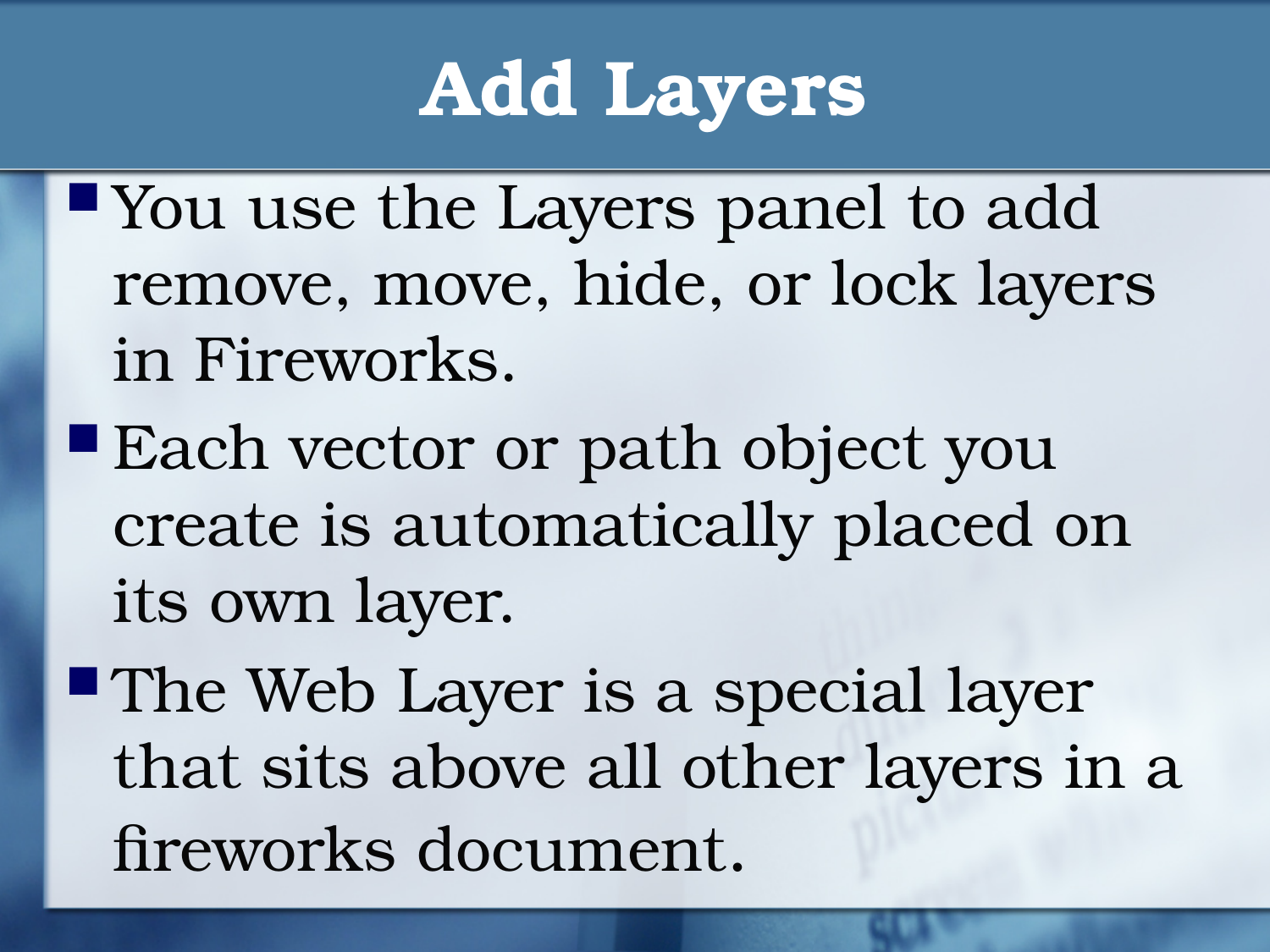

# Add Layers
You use the Layers panel to add remove, move, hide, or lock layers in Fireworks.
Each vector or path object you create is automatically placed on its own layer.
The Web Layer is a special layer that sits above all other layers in a fireworks document.